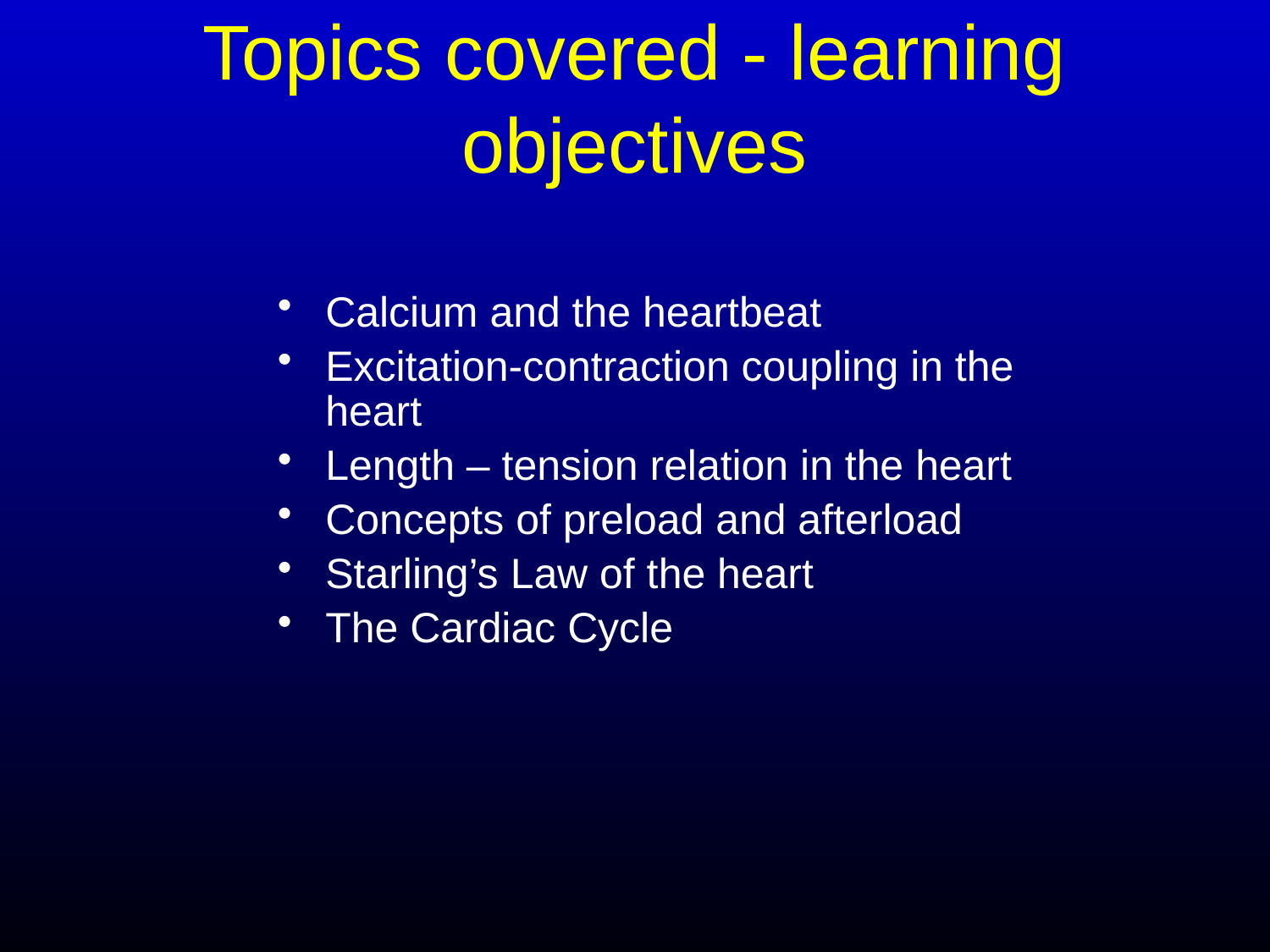

# Topics covered - learning objectives

Calcium and the heartbeat
Excitation-contraction coupling in the heart
Length – tension relation in the heart
Concepts of preload and afterload
Starling’s Law of the heart
The Cardiac Cycle